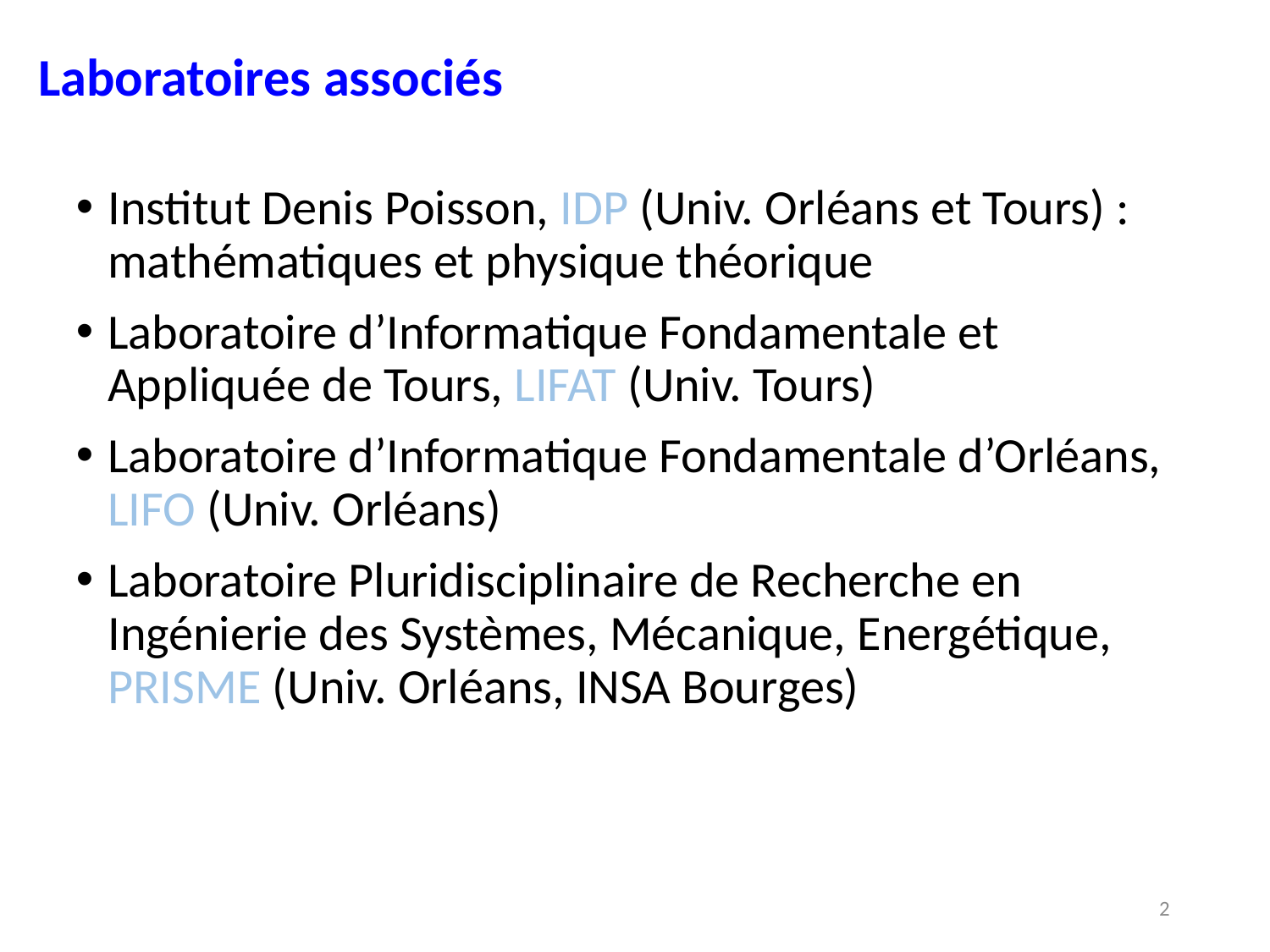

Laboratoires associés
Institut Denis Poisson, IDP (Univ. Orléans et Tours) : mathématiques et physique théorique
Laboratoire d’Informatique Fondamentale et Appliquée de Tours, LIFAT (Univ. Tours)
Laboratoire d’Informatique Fondamentale d’Orléans, LIFO (Univ. Orléans)
Laboratoire Pluridisciplinaire de Recherche en Ingénierie des Systèmes, Mécanique, Energétique, PRISME (Univ. Orléans, INSA Bourges)

2